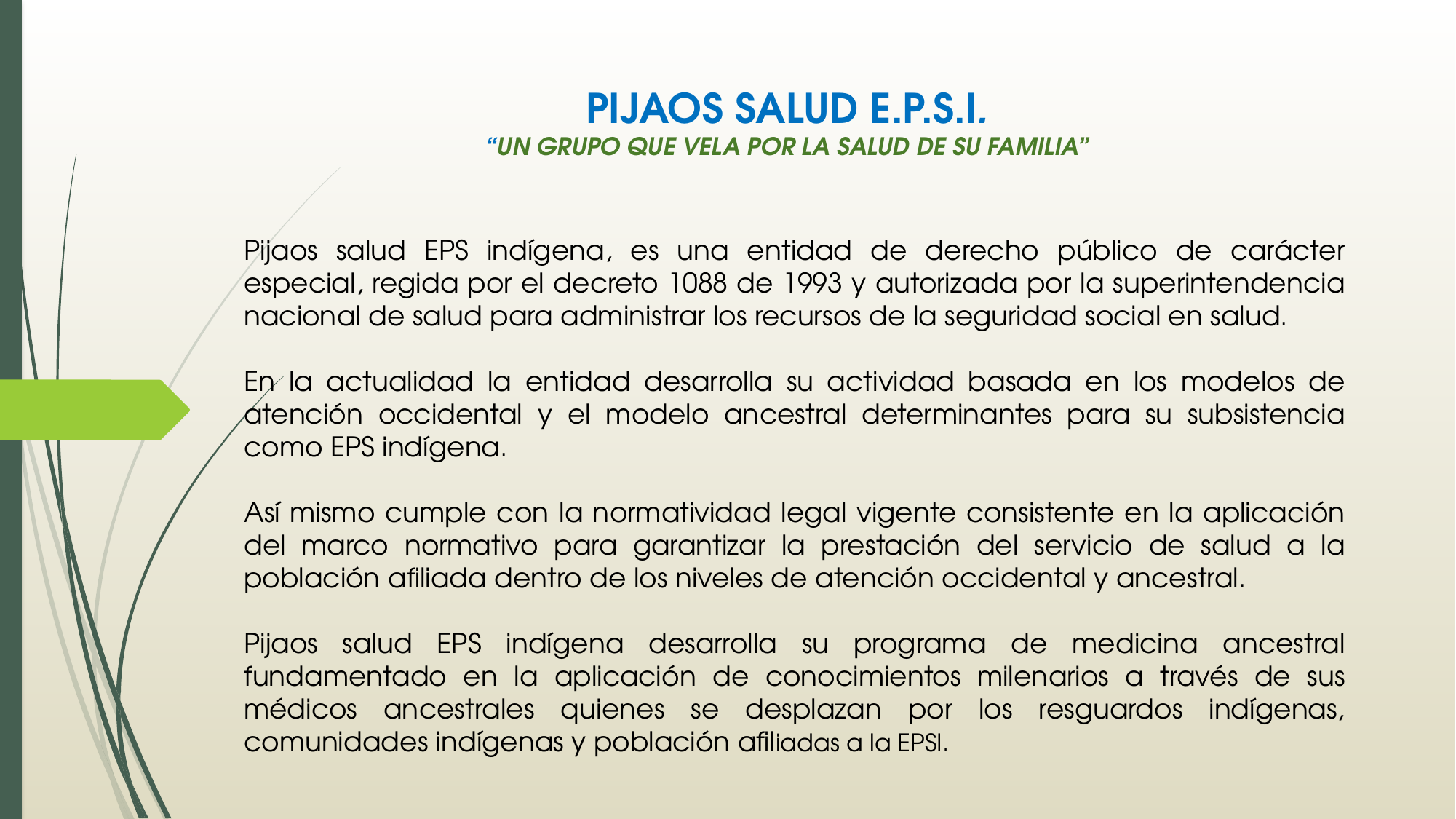

# PIJAOS SALUD E.P.S.I. “UN GRUPO QUE VELA POR LA SALUD DE SU FAMILIA”

Pijaos salud EPS indígena, es una entidad de derecho público de carácter especial, regida por el decreto 1088 de 1993 y autorizada por la superintendencia nacional de salud para administrar los recursos de la seguridad social en salud.

En la actualidad la entidad desarrolla su actividad basada en los modelos de atención occidental y el modelo ancestral determinantes para su subsistencia como EPS indígena.

Así mismo cumple con la normatividad legal vigente consistente en la aplicación del marco normativo para garantizar la prestación del servicio de salud a la población afiliada dentro de los niveles de atención occidental y ancestral.

Pijaos salud EPS indígena desarrolla su programa de medicina ancestral fundamentado en la aplicación de conocimientos milenarios a través de sus médicos ancestrales quienes se desplazan por los resguardos indígenas, comunidades indígenas y población afiliadas a la EPSI.